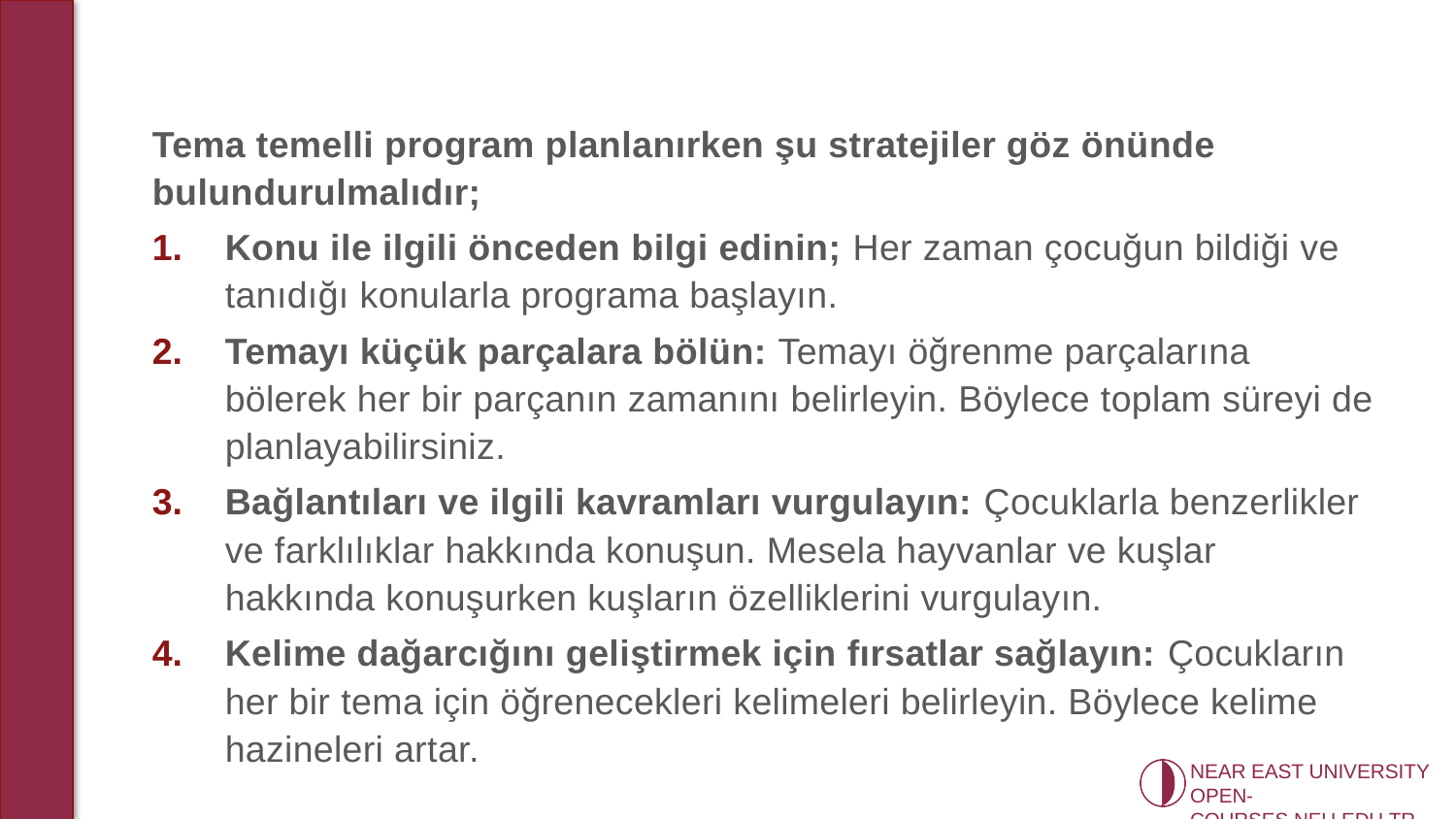

Tema temelli program planlanırken şu stratejiler göz önünde bulundurulmalıdır;
Konu ile ilgili önceden bilgi edinin; Her zaman çocuğun bildiği ve tanıdığı konularla programa başlayın.
Temayı küçük parçalara bölün: Temayı öğrenme parçalarına bölerek her bir parçanın zamanını belirleyin. Böylece toplam süreyi de planlayabilirsiniz.
Bağlantıları ve ilgili kavramları vurgulayın: Çocuklarla benzerlikler ve farklılıklar hakkında konuşun. Mesela hayvanlar ve kuşlar hakkında konuşurken kuşların özelliklerini vurgulayın.
Kelime dağarcığını geliştirmek için fırsatlar sağlayın: Çocukların her bir tema için öğrenecekleri kelimeleri belirleyin. Böylece kelime hazineleri artar.